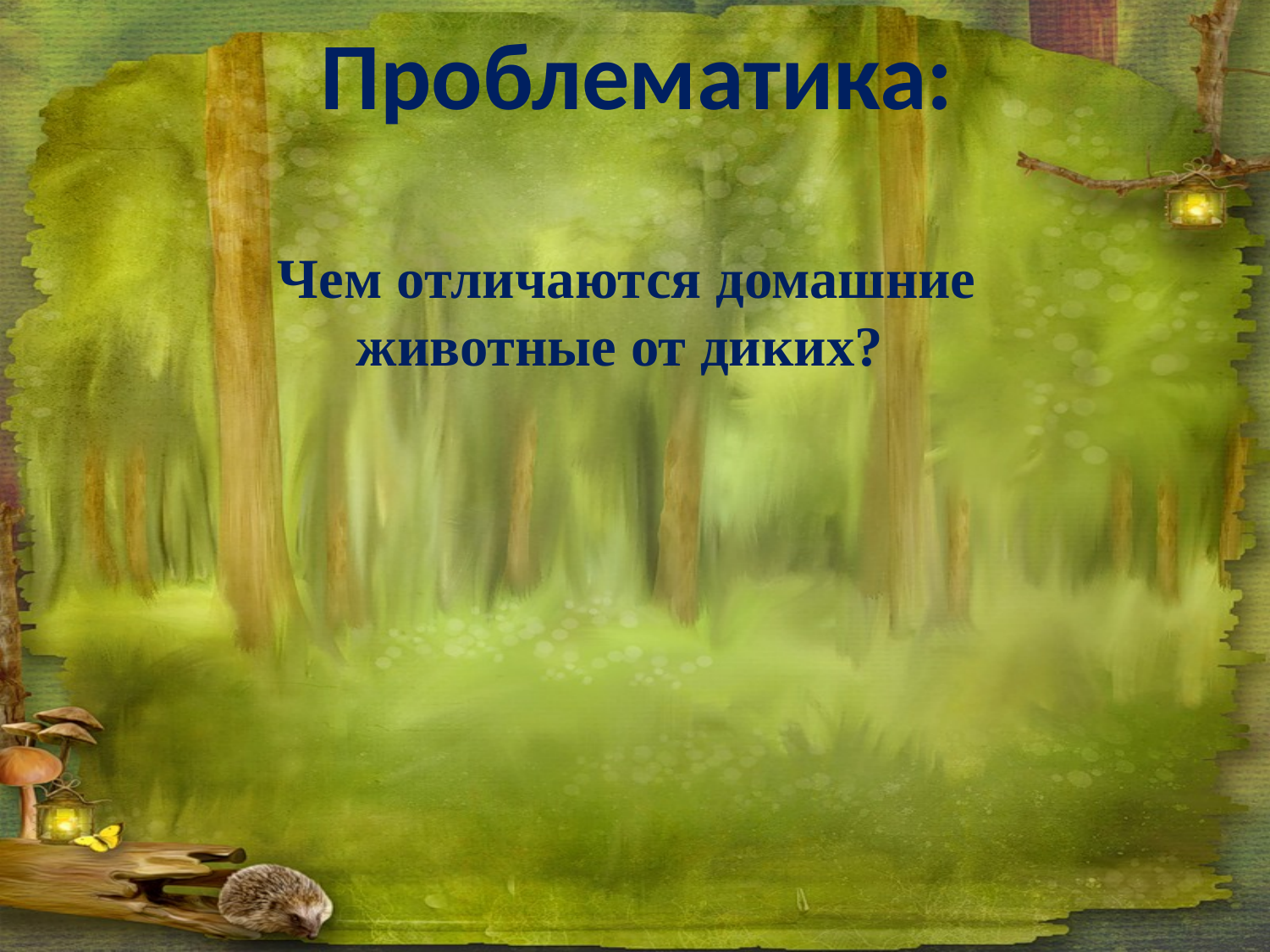

Проблематика:
 Чем отличаются домашние животные от диких?